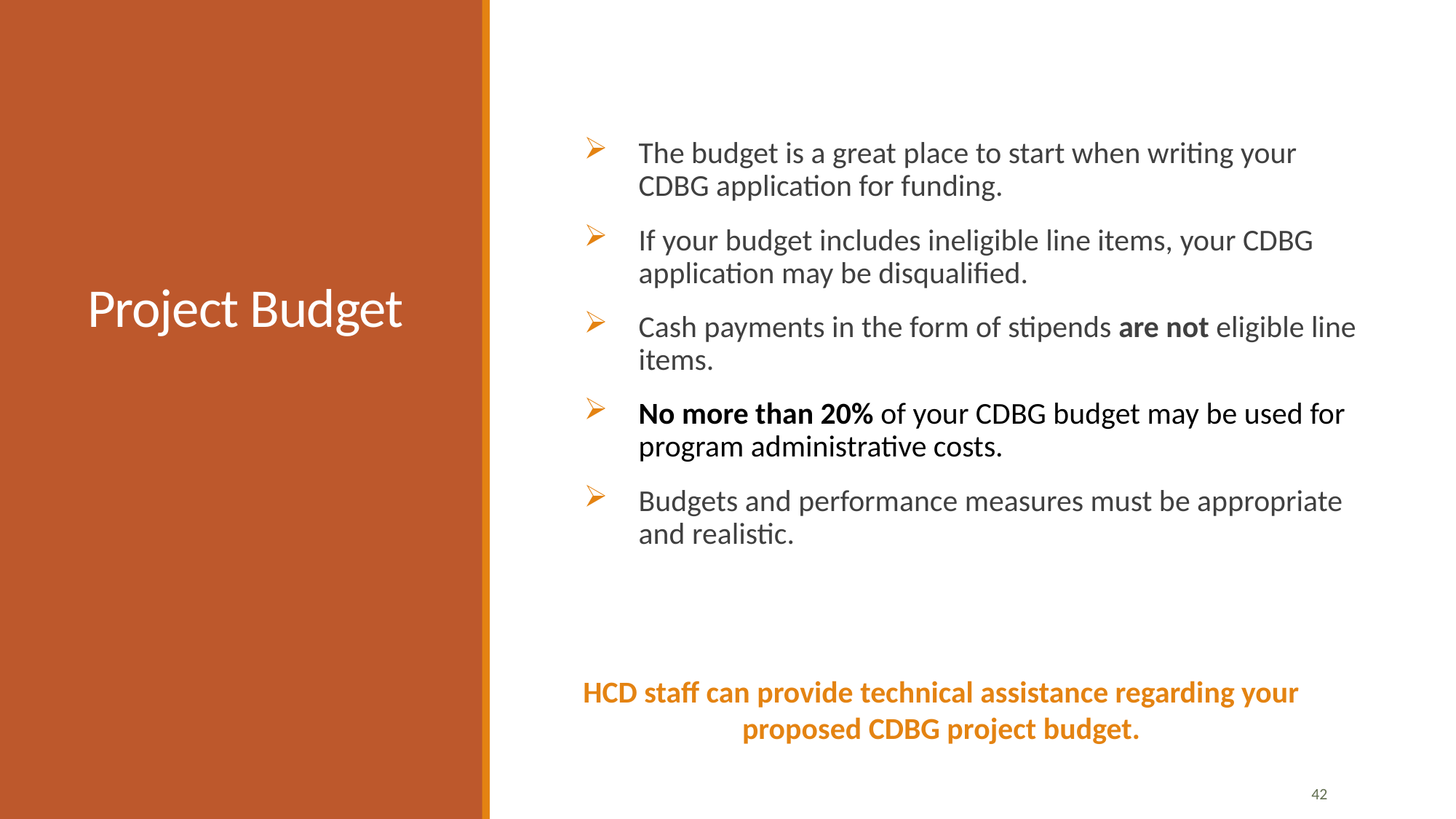

The budget is a great place to start when writing your CDBG application for funding.
If your budget includes ineligible line items, your CDBG application may be disqualified.
Cash payments in the form of stipends are not eligible line items.
No more than 20% of your CDBG budget may be used for program administrative costs.
Budgets and performance measures must be appropriate and realistic.
# Project Budget
HCD staff can provide technical assistance regarding your proposed CDBG project budget.
42